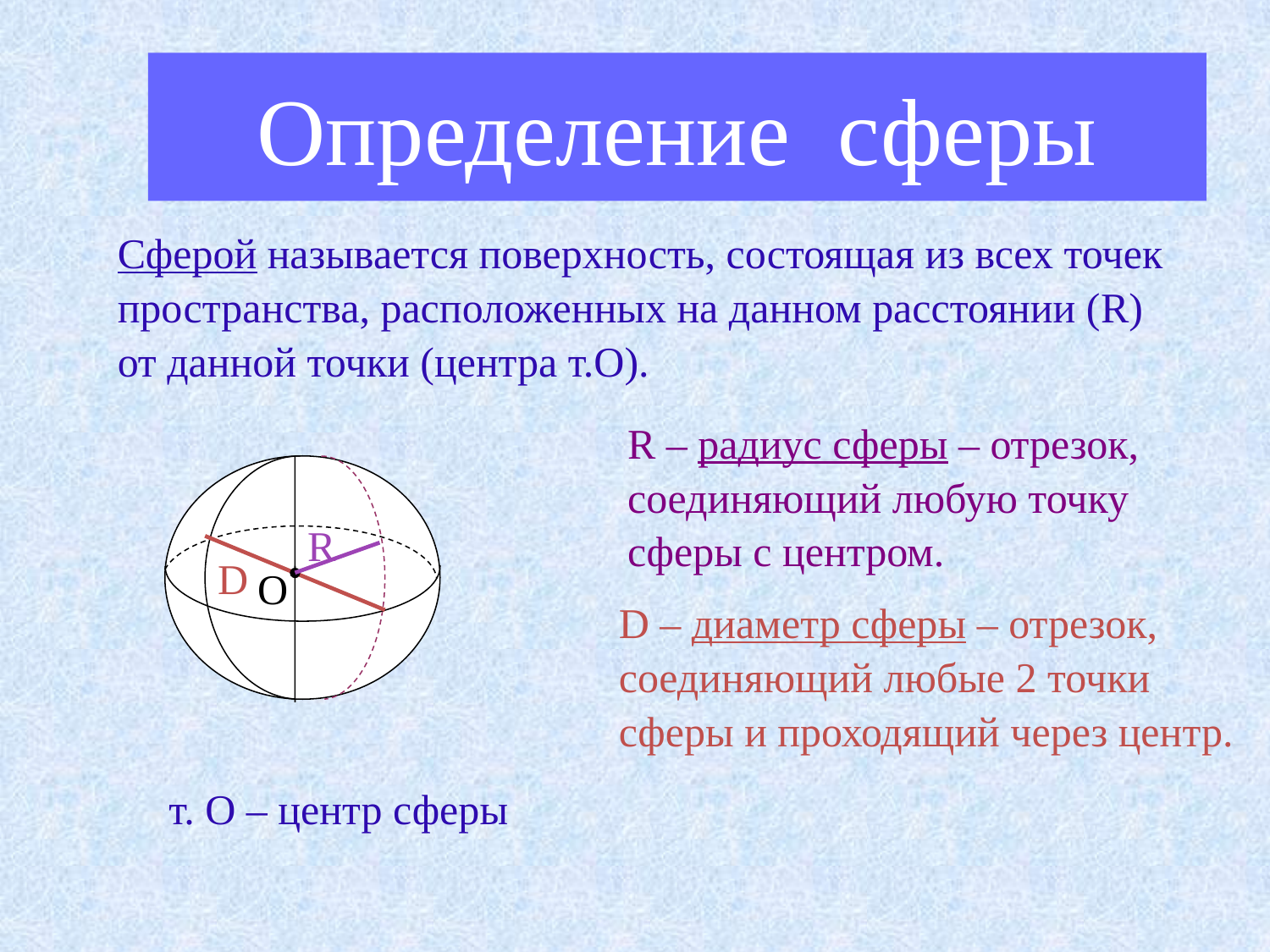

Определение  сферы
Сферой называется поверхность, состоящая из всех точек
пространства, расположенных на данном расстоянии (R)
от данной точки (центра т.О).
R – радиус сферы – отрезок,
соединяющий любую точку
сферы с центром.
D

R

О

D – диаметр сферы – отрезок,
соединяющий любые 2 точки
сферы и проходящий через центр.
т. О – центр сферы